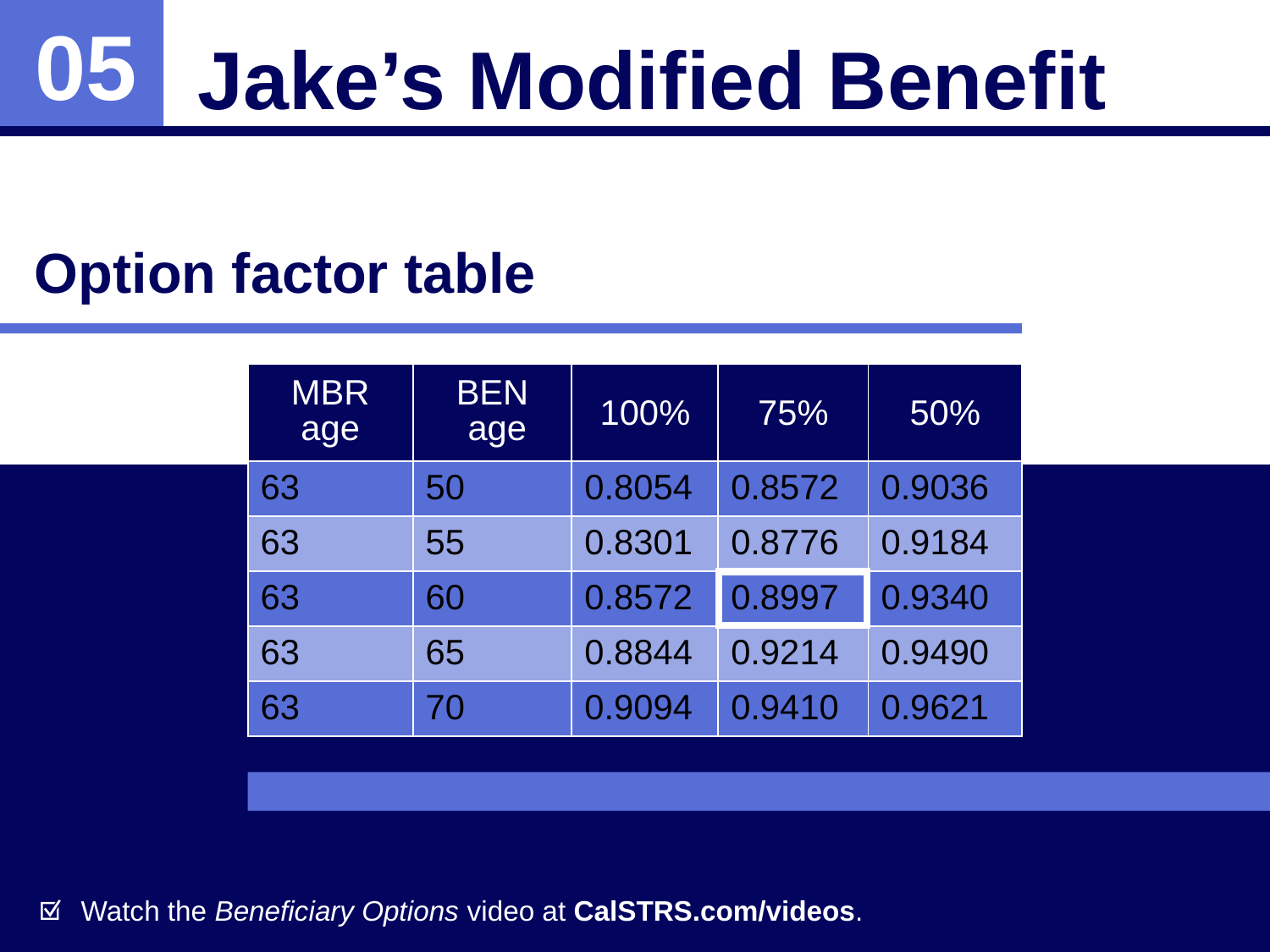

Jake’s Modified Benefit
05
Option factor table

| MBR age | BEN age | 100% | 75% | 50% |
| --- | --- | --- | --- | --- |
| 63 | 50 | 0.8054 | 0.8572 | 0.9036 |
| 63 | 55 | 0.8301 | 0.8776 | 0.9184 |
| 63 | 60 | 0.8572 | 0.8997 | 0.9340 |
| 63 | 65 | 0.8844 | 0.9214 | 0.9490 |
| 63 | 70 | 0.9094 | 0.9410 | 0.9621 |

Watch the Beneficiary Options video at CalSTRS.com/videos.